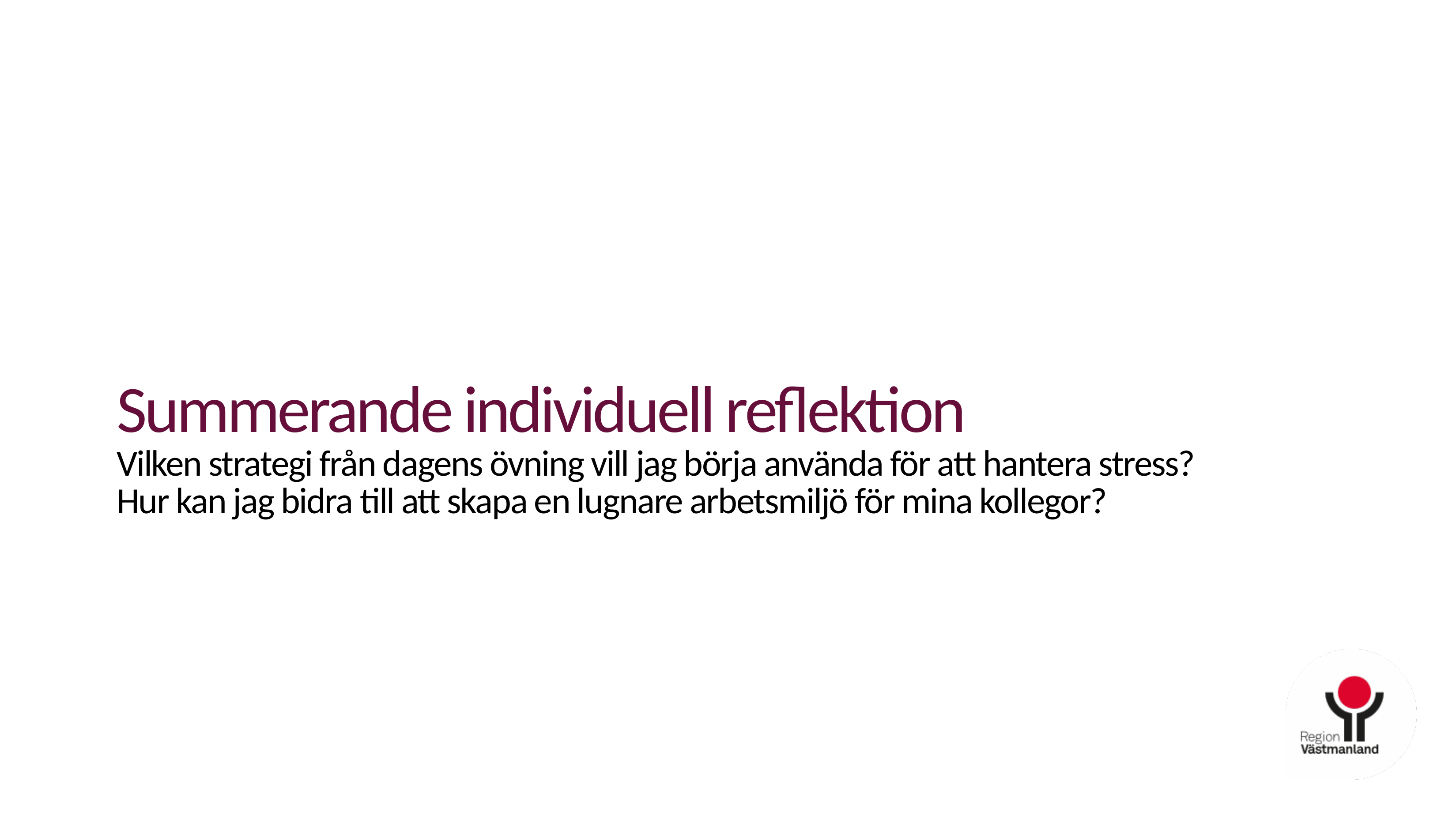

# Summerande individuell reflektion Vilken strategi från dagens övning vill jag börja använda för att hantera stress? Hur kan jag bidra till att skapa en lugnare arbetsmiljö för mina kollegor?